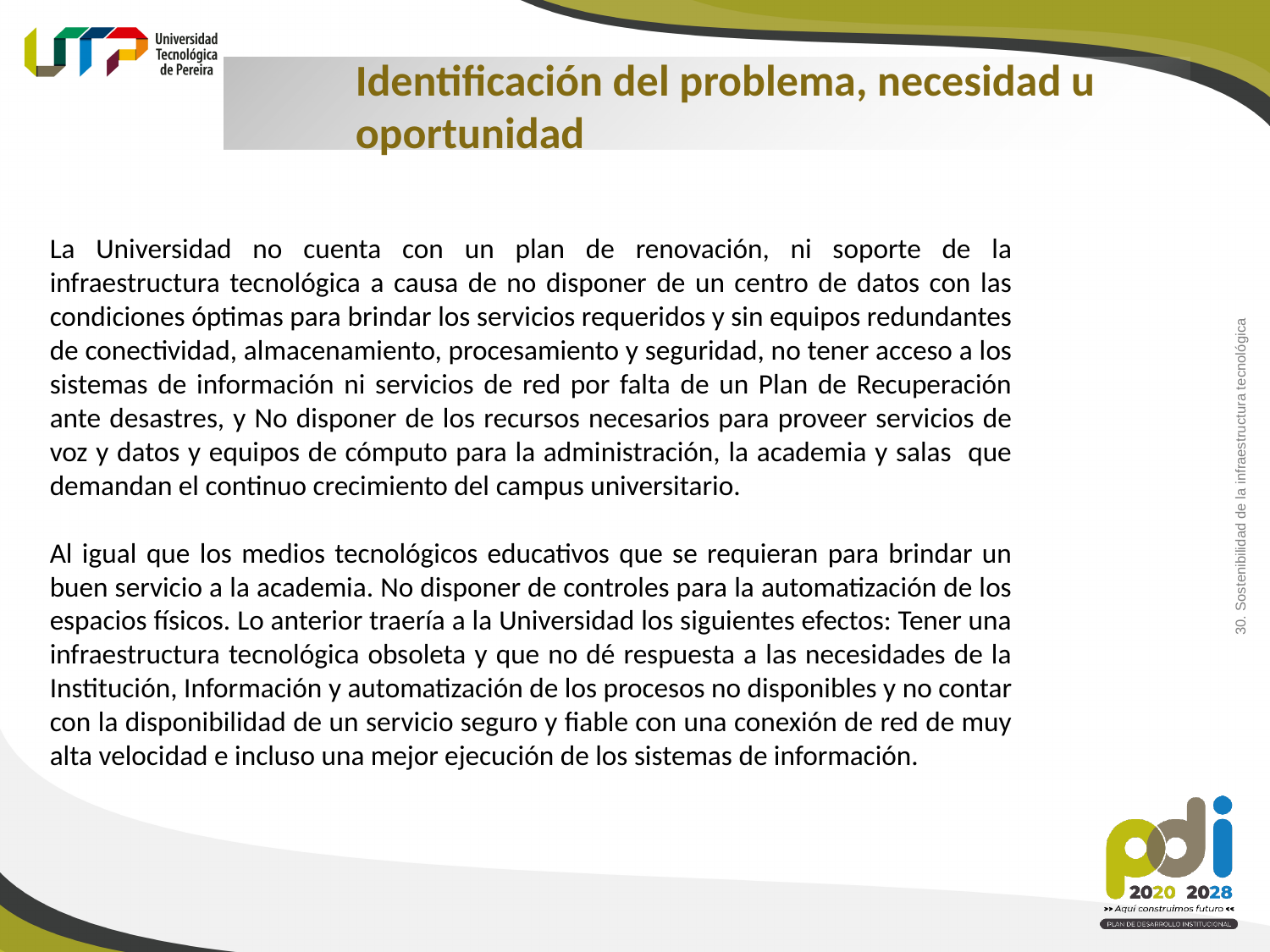

Identificación del problema, necesidad u oportunidad

La Universidad no cuenta con un plan de renovación, ni soporte de la infraestructura tecnológica a causa de no disponer de un centro de datos con las condiciones óptimas para brindar los servicios requeridos y sin equipos redundantes de conectividad, almacenamiento, procesamiento y seguridad, no tener acceso a los sistemas de información ni servicios de red por falta de un Plan de Recuperación ante desastres, y No disponer de los recursos necesarios para proveer servicios de voz y datos y equipos de cómputo para la administración, la academia y salas  que demandan el continuo crecimiento del campus universitario.

Al igual que los medios tecnológicos educativos que se requieran para brindar un buen servicio a la academia. No disponer de controles para la automatización de los espacios físicos. Lo anterior traería a la Universidad los siguientes efectos: Tener una infraestructura tecnológica obsoleta y que no dé respuesta a las necesidades de la Institución, Información y automatización de los procesos no disponibles y no contar con la disponibilidad de un servicio seguro y fiable con una conexión de red de muy alta velocidad e incluso una mejor ejecución de los sistemas de información.
30. Sostenibilidad de la infraestructura tecnológica